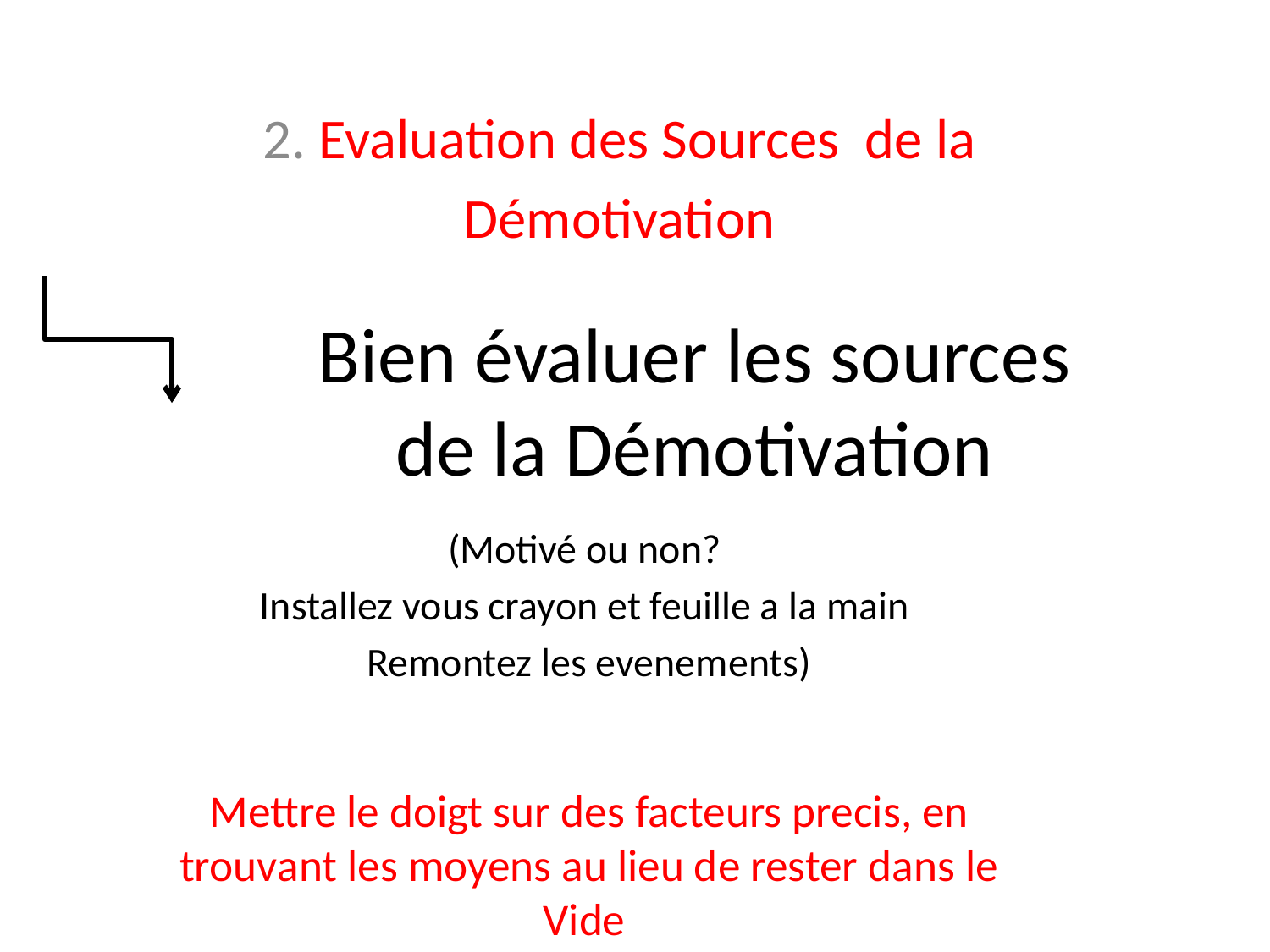

2. Evaluation des Sources  de la
Démotivation
# Bien évaluer les sources de la Démotivation
(Motivé ou non?
Installez vous crayon et feuille a la main
Remontez les evenements)
Mettre le doigt sur des facteurs precis, en trouvant les moyens au lieu de rester dans le Vide